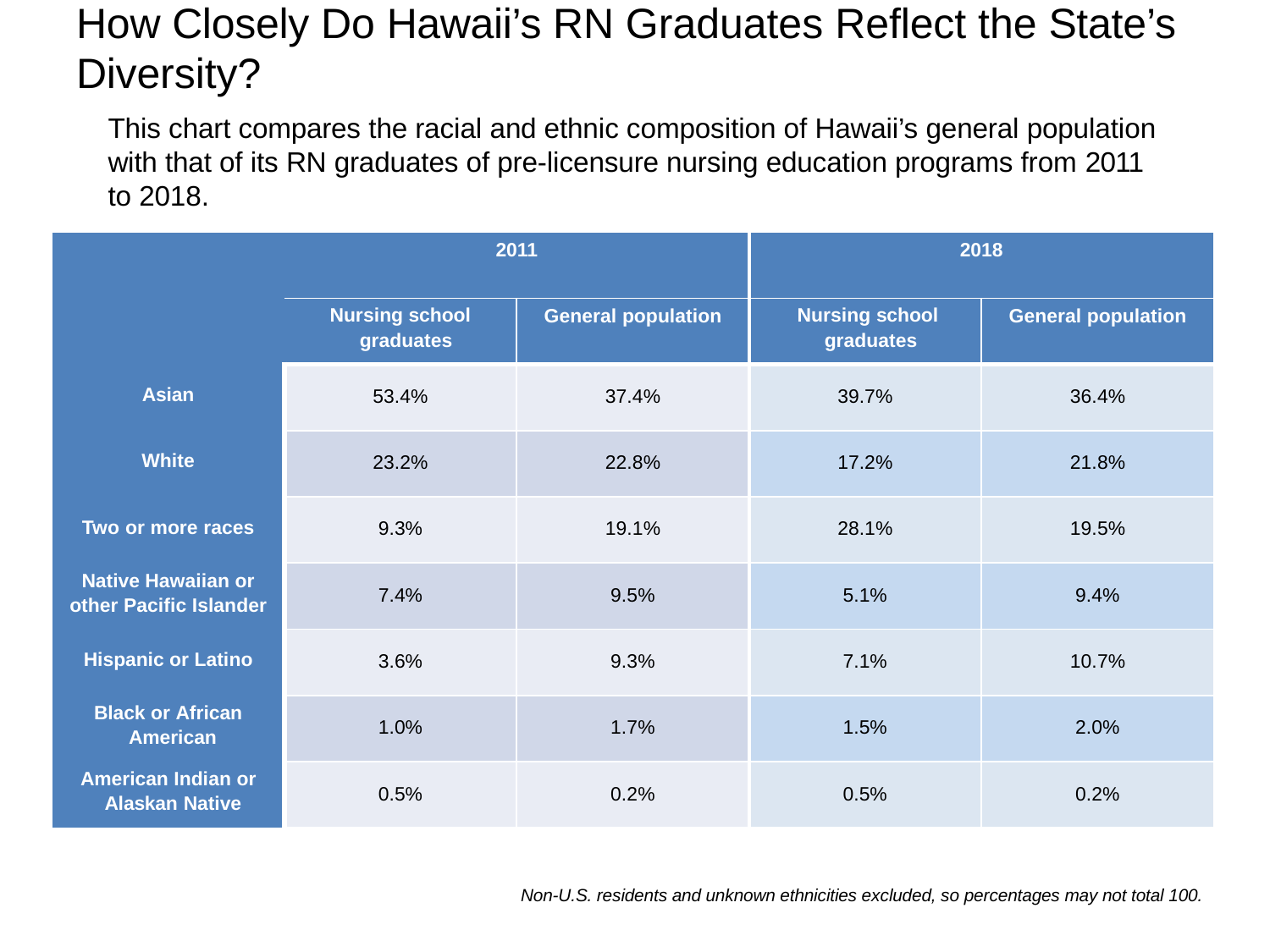

# How Closely Do Hawaii’s RN Graduates Reflect the State’s  Diversity?
This chart compares the racial and ethnic composition of Hawaii’s general population  with that of its RN graduates of pre-licensure nursing education programs from 2011  to 2018.
|  | 2011 |  | 2018 |  |
| --- | --- | --- | --- | --- |
|  | Nursing school graduates | General population | Nursing school graduates | General population |
| Asian | 53.4% | 37.4% | 39.7% | 36.4% |
| White | 23.2% | 22.8% | 17.2% | 21.8% |
| Two or more races | 9.3% | 19.1% | 28.1% | 19.5% |
| Native Hawaiian or other Pacific Islander | 7.4% | 9.5% | 5.1% | 9.4% |
| Hispanic or Latino | 3.6% | 9.3% | 7.1% | 10.7% |
| Black or African American | 1.0% | 1.7% | 1.5% | 2.0% |
| American Indian or Alaskan Native | 0.5% | 0.2% | 0.5% | 0.2% |
Non-U.S. residents and unknown ethnicities excluded, so percentages may not total 100.